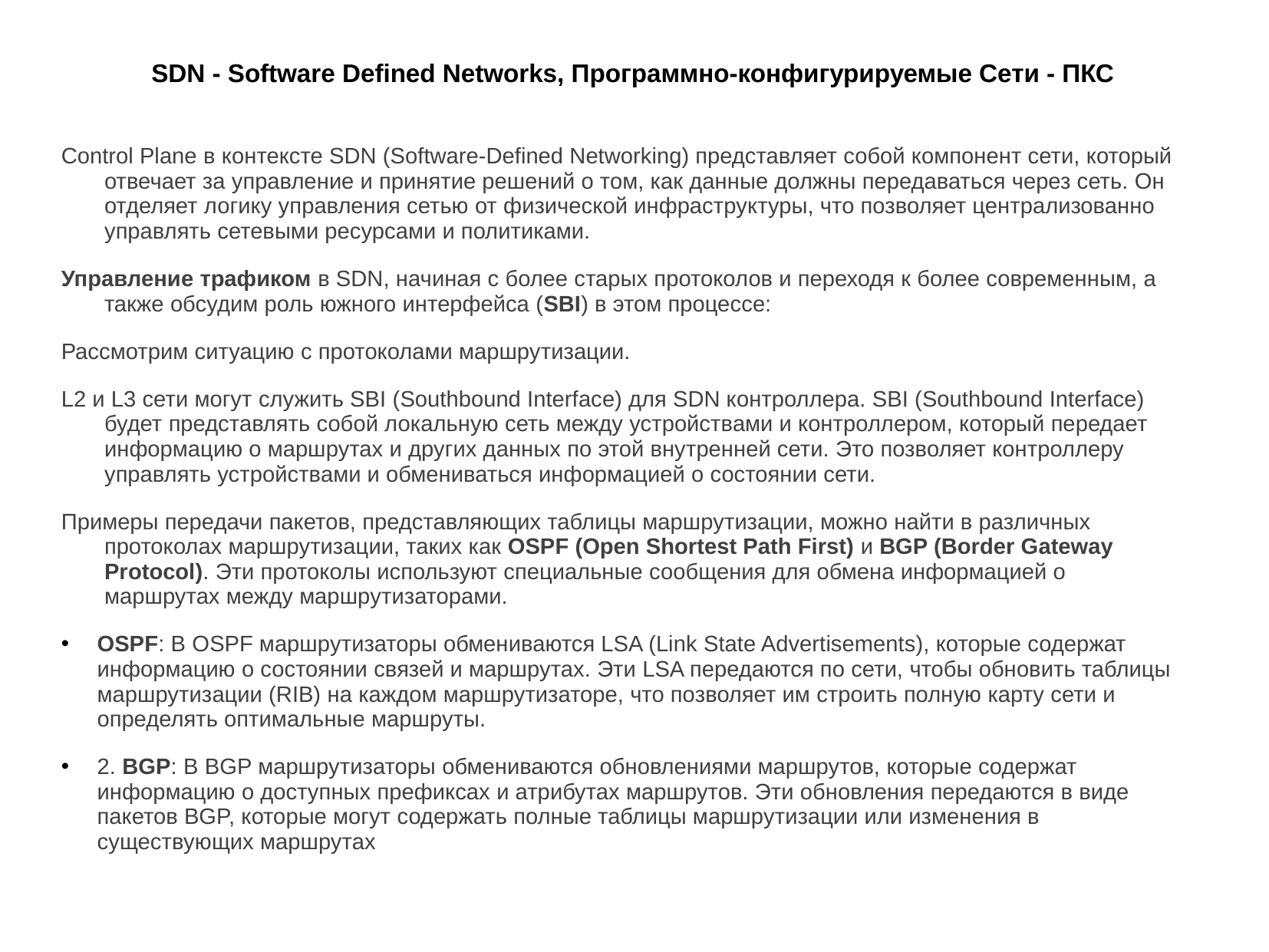

# SDN - Software Defined Networks, Программно-конфигурируемые Сети - ПКС

Control Plane в контексте SDN (Software-Defined Networking) представляет собой компонент сети, который отвечает за управление и принятие решений о том, как данные должны передаваться через сеть. Он отделяет логику управления сетью от физической инфраструктуры, что позволяет централизованно управлять сетевыми ресурсами и политиками.
Управление трафиком в SDN, начиная с более старых протоколов и переходя к более современным, а также обсудим роль южного интерфейса (SBI) в этом процессе:
Рассмотрим ситуацию с протоколами маршрутизации.
L2 и L3 сети могут служить SBI (Southbound Interface) для SDN контроллера. SBI (Southbound Interface) будет представлять собой локальную сеть между устройствами и контроллером, который передает информацию о маршрутах и других данных по этой внутренней сети. Это позволяет контроллеру управлять устройствами и обмениваться информацией о состоянии сети.
Примеры передачи пакетов, представляющих таблицы маршрутизации, можно найти в различных протоколах маршрутизации, таких как OSPF (Open Shortest Path First) и BGP (Border Gateway Protocol). Эти протоколы используют специальные сообщения для обмена информацией о маршрутах между маршрутизаторами.
OSPF: В OSPF маршрутизаторы обмениваются LSA (Link State Advertisements), которые содержат информацию о состоянии связей и маршрутах. Эти LSA передаются по сети, чтобы обновить таблицы маршрутизации (RIB) на каждом маршрутизаторе, что позволяет им строить полную карту сети и определять оптимальные маршруты.
2. BGP: В BGP маршрутизаторы обмениваются обновлениями маршрутов, которые содержат информацию о доступных префиксах и атрибутах маршрутов. Эти обновления передаются в виде пакетов BGP, которые могут содержать полные таблицы маршрутизации или изменения в существующих маршрутах